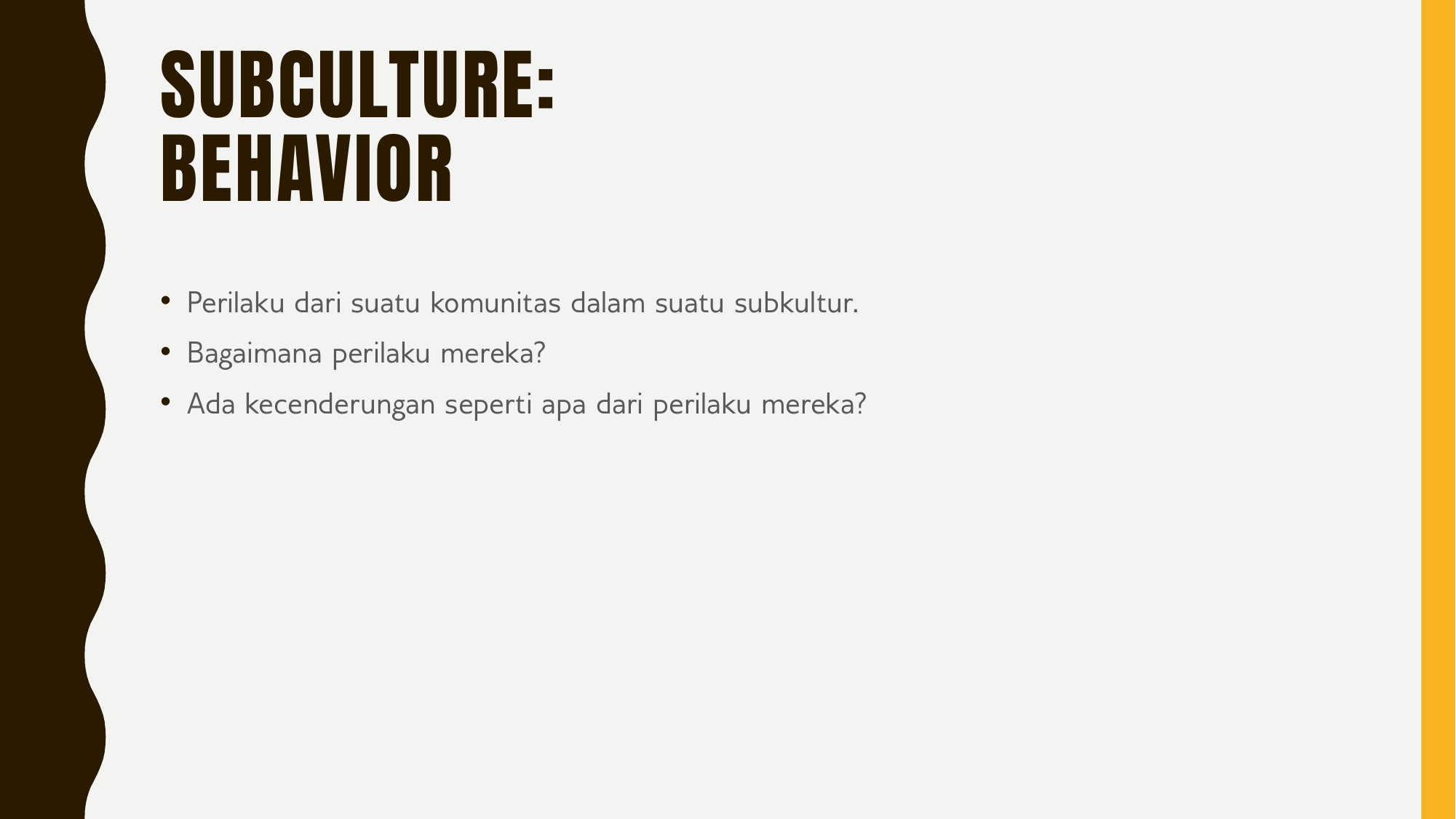

# Subculture: Behavior
Perilaku dari suatu komunitas dalam suatu subkultur.
Bagaimana perilaku mereka?
Ada kecenderungan seperti apa dari perilaku mereka?